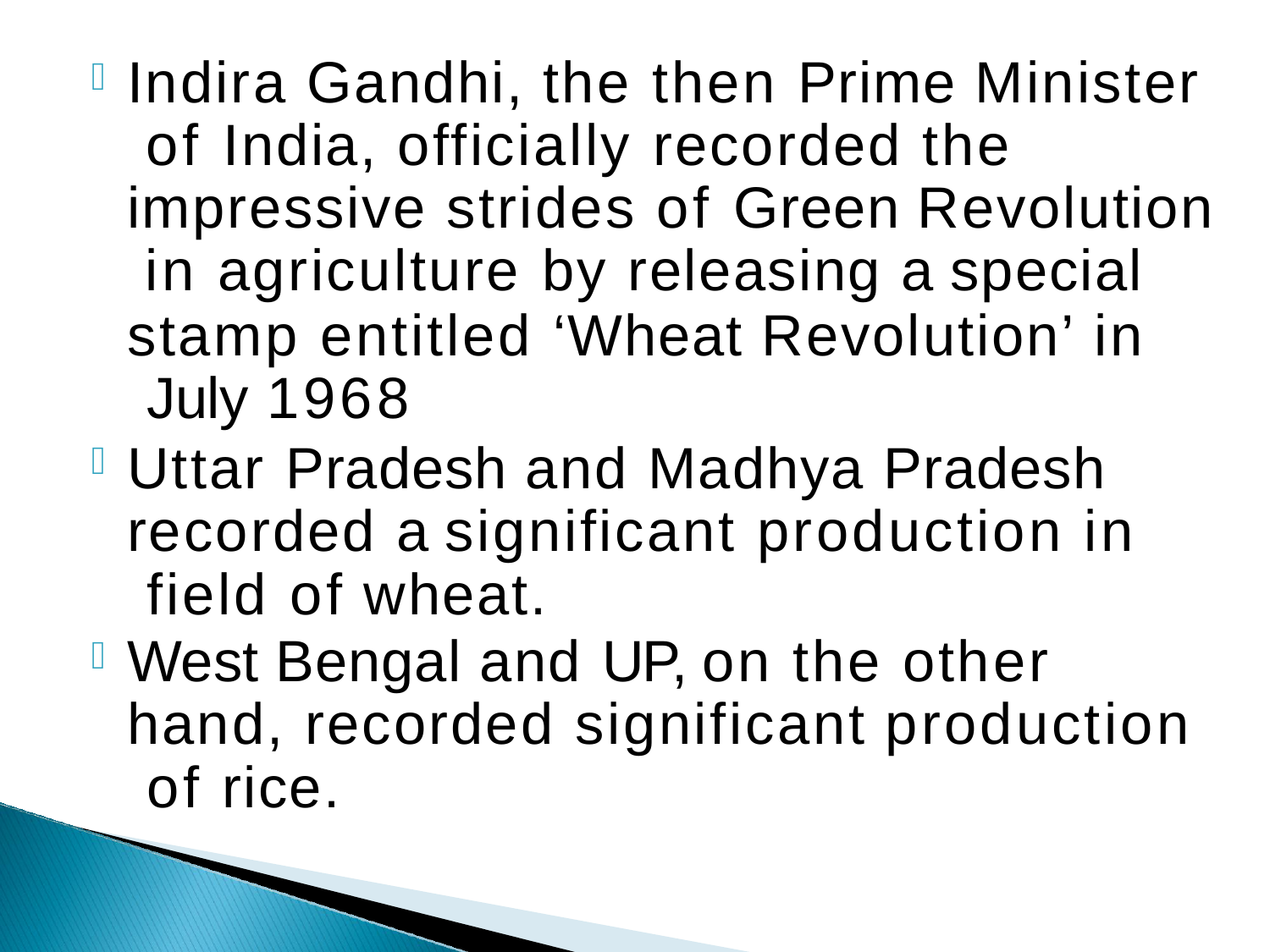

Indira Gandhi, the then Prime Minister  of India, officially recorded the  impressive strides of Green Revolution  in agriculture by releasing a special
stamp entitled ‘Wheat Revolution’ in  July 1968
Uttar Pradesh and Madhya Pradesh  recorded a significant production in  field of wheat.
West Bengal and UP, on the other  hand, recorded significant production  of rice.